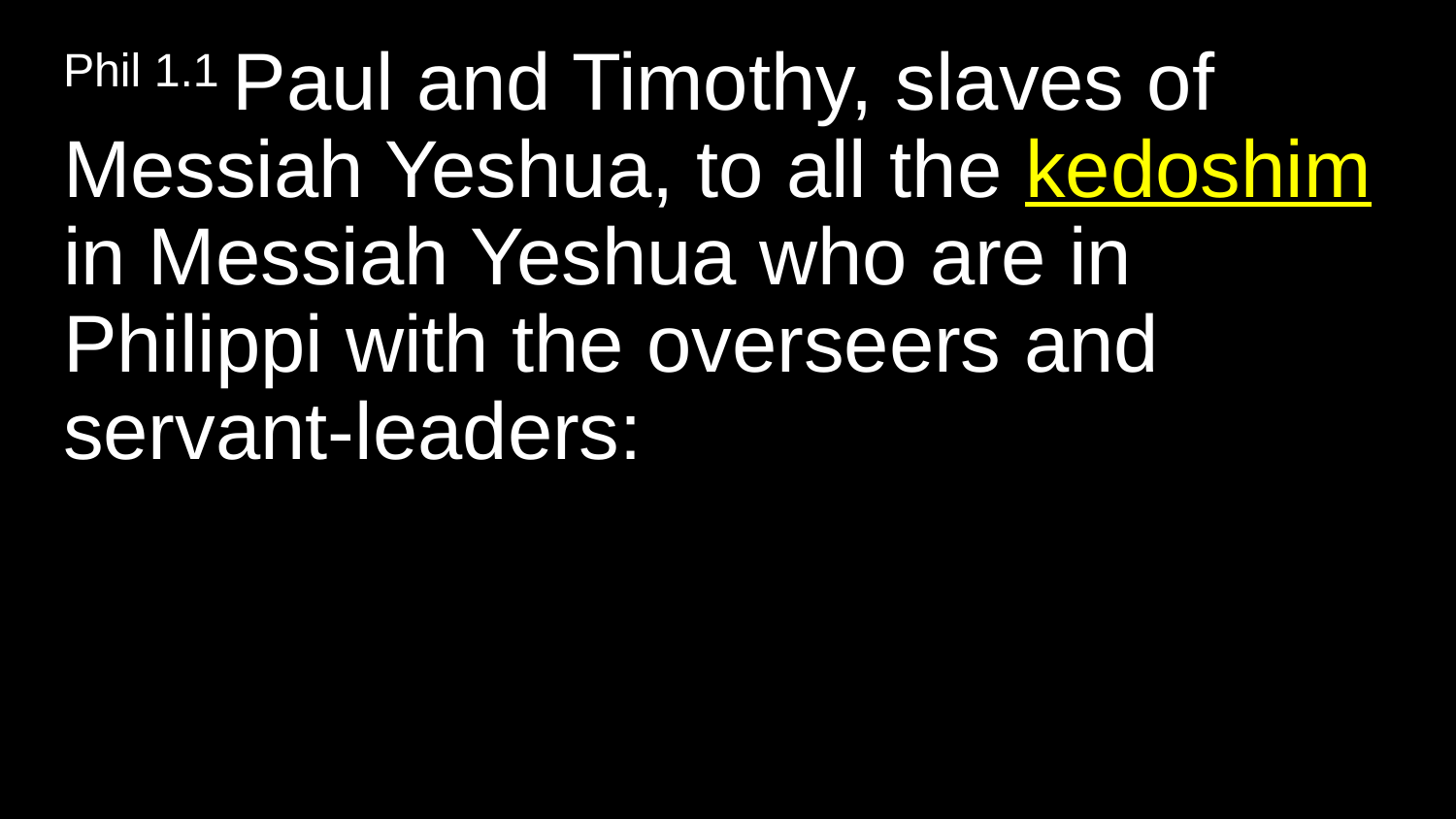

Phil 1.1 Paul and Timothy, slaves of Messiah Yeshua, to all the kedoshim in Messiah Yeshua who are in Philippi with the overseers and servant-leaders: